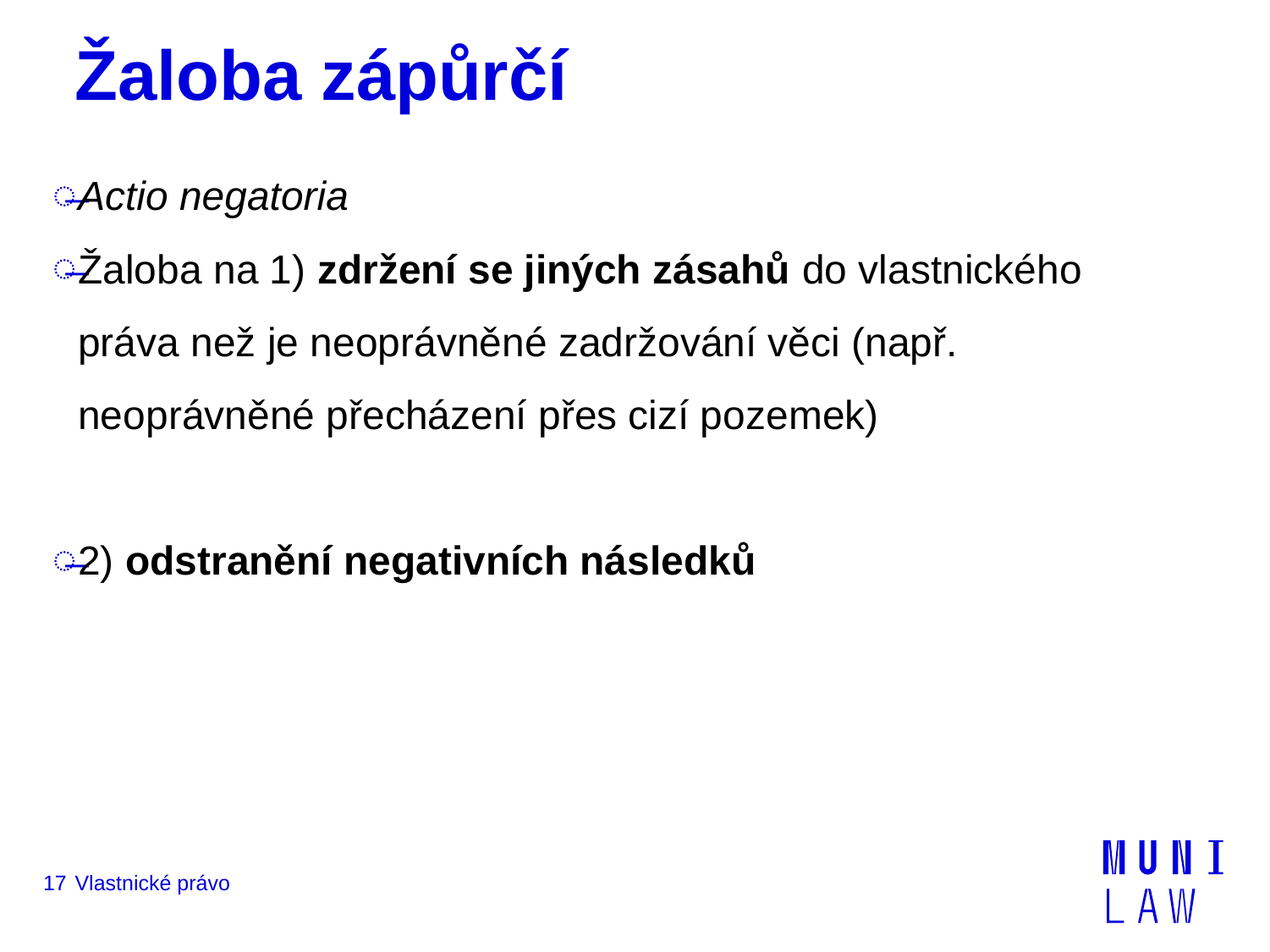

# Žaloba zápůrčí
Actio negatoria
Žaloba na 1) zdržení se jiných zásahů do vlastnického práva než je neoprávněné zadržování věci (např. neoprávněné přecházení přes cizí pozemek)

2) odstranění negativních následků
17
Vlastnické právo